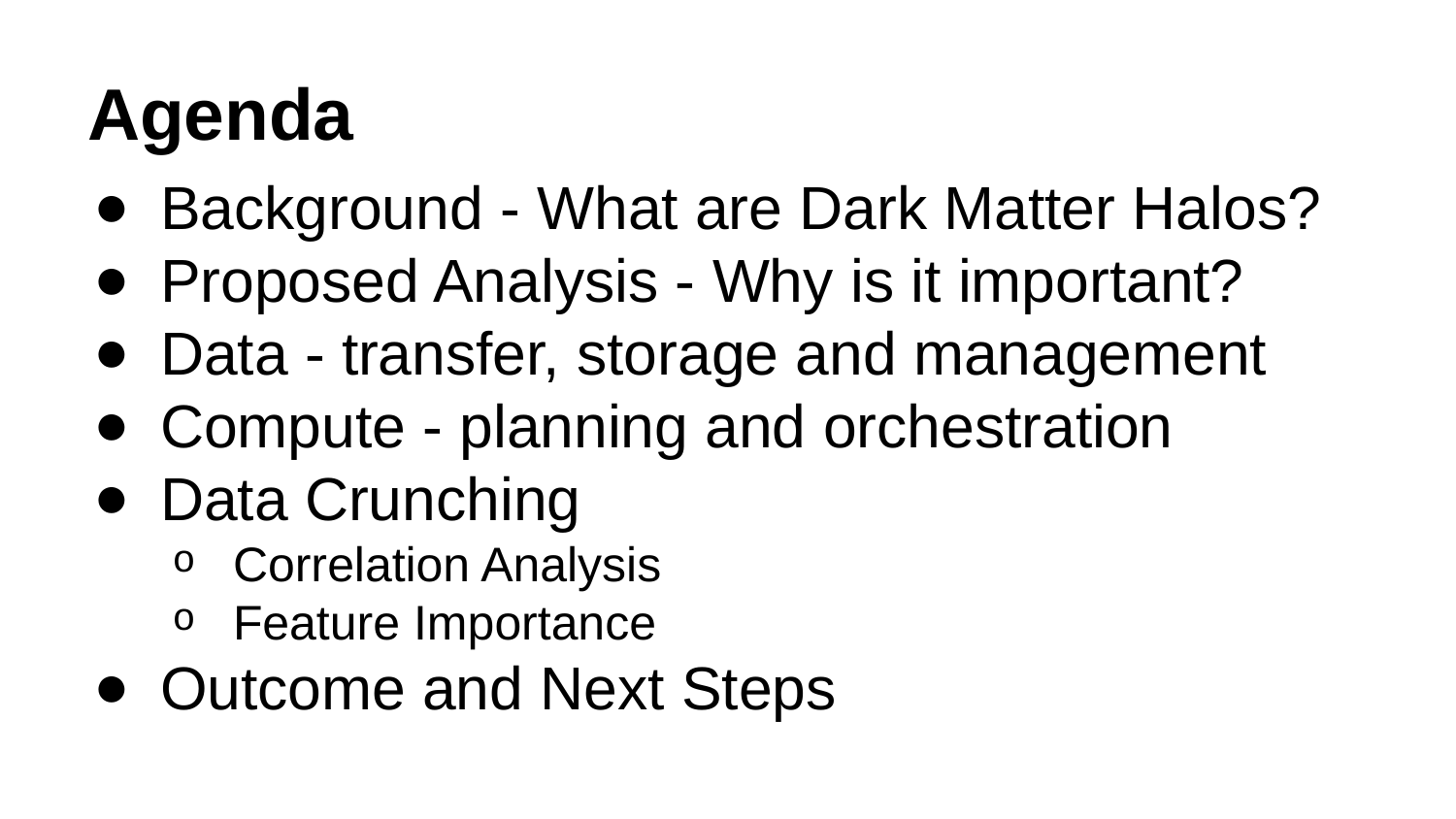

# Agenda
Background - What are Dark Matter Halos?
Proposed Analysis - Why is it important?
Data - transfer, storage and management
Compute - planning and orchestration
Data Crunching
Correlation Analysis
Feature Importance
Outcome and Next Steps